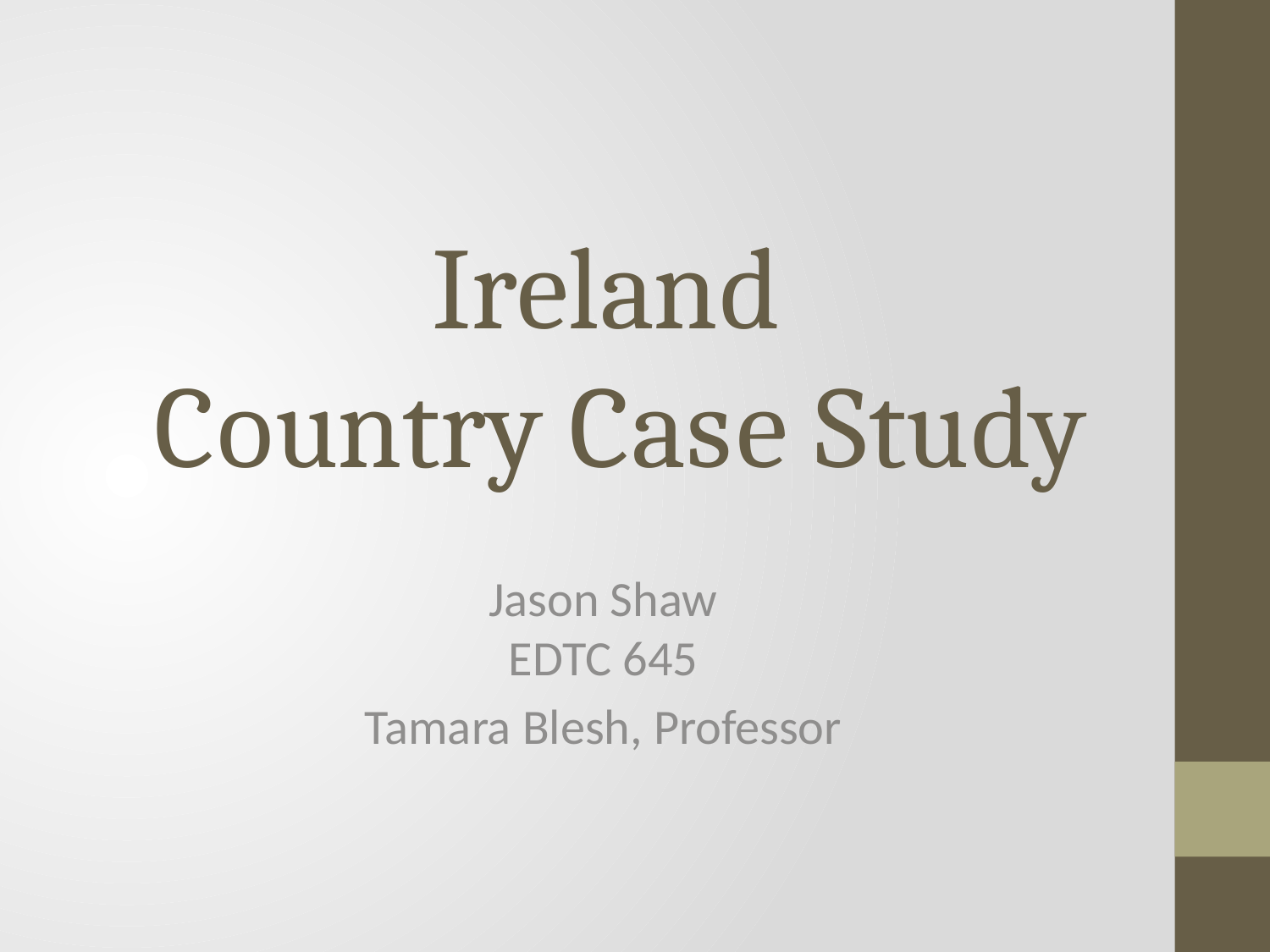

# Ireland Country Case Study
Jason Shaw
EDTC 645
Tamara Blesh, Professor